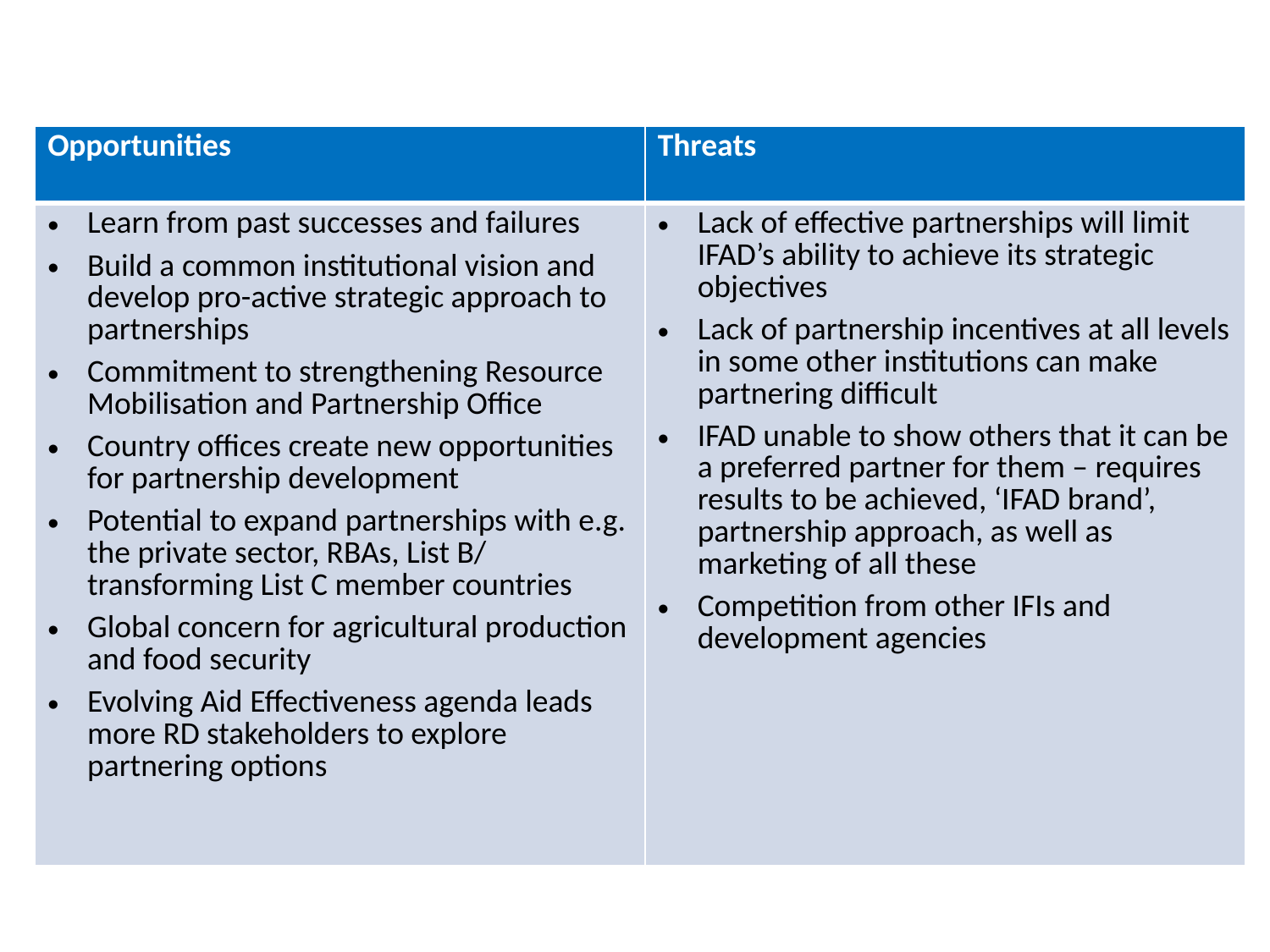

| Opportunities | Threats |
| --- | --- |
| Learn from past successes and failures Build a common institutional vision and develop pro-active strategic approach to partnerships Commitment to strengthening Resource Mobilisation and Partnership Office Country offices create new opportunities for partnership development Potential to expand partnerships with e.g. the private sector, RBAs, List B/ transforming List C member countries Global concern for agricultural production and food security Evolving Aid Effectiveness agenda leads more RD stakeholders to explore partnering options | Lack of effective partnerships will limit IFAD’s ability to achieve its strategic objectives Lack of partnership incentives at all levels in some other institutions can make partnering difficult IFAD unable to show others that it can be a preferred partner for them – requires results to be achieved, ‘IFAD brand’, partnership approach, as well as marketing of all these Competition from other IFIs and development agencies |